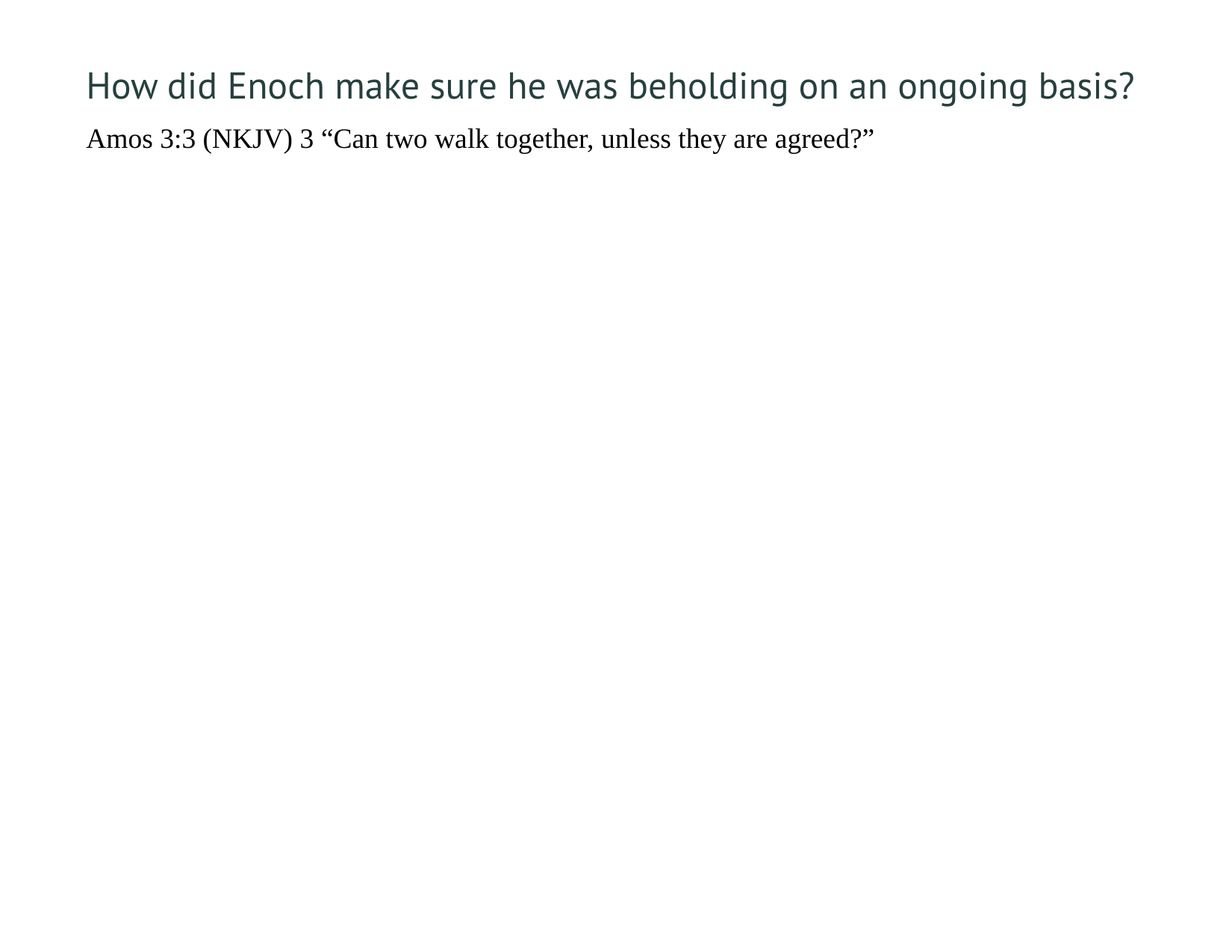

How did Enoch make sure he was beholding on an ongoing basis?
Amos 3:3 (NKJV) 3 “Can two walk together, unless they are agreed?”